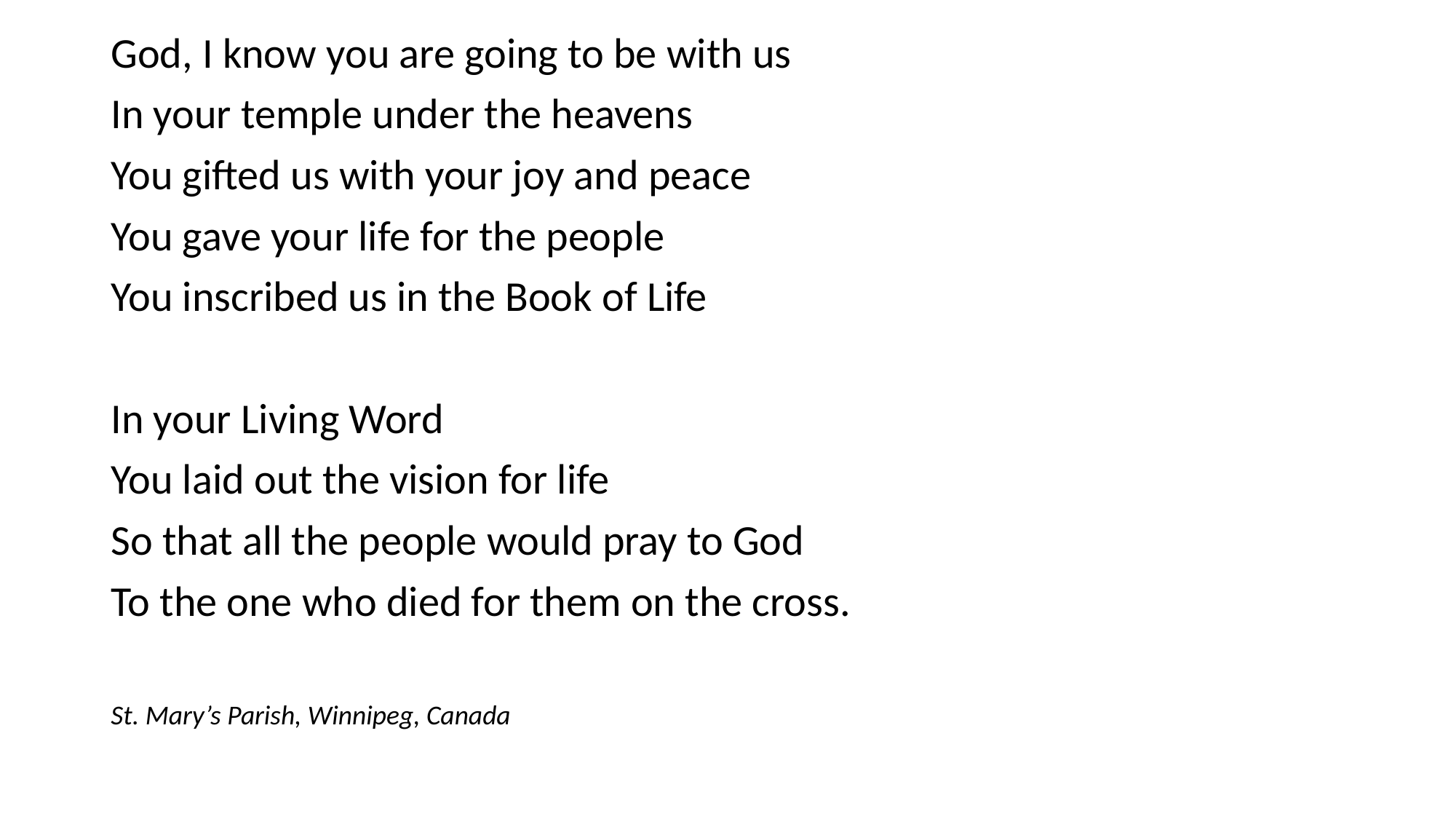

God, I know you are going to be with us
In your temple under the heavens
You gifted us with your joy and peace
You gave your life for the people
You inscribed us in the Book of Life

In your Living Word
You laid out the vision for life
So that all the people would pray to God
To the one who died for them on the cross.

St. Mary’s Parish, Winnipeg, Canada
#